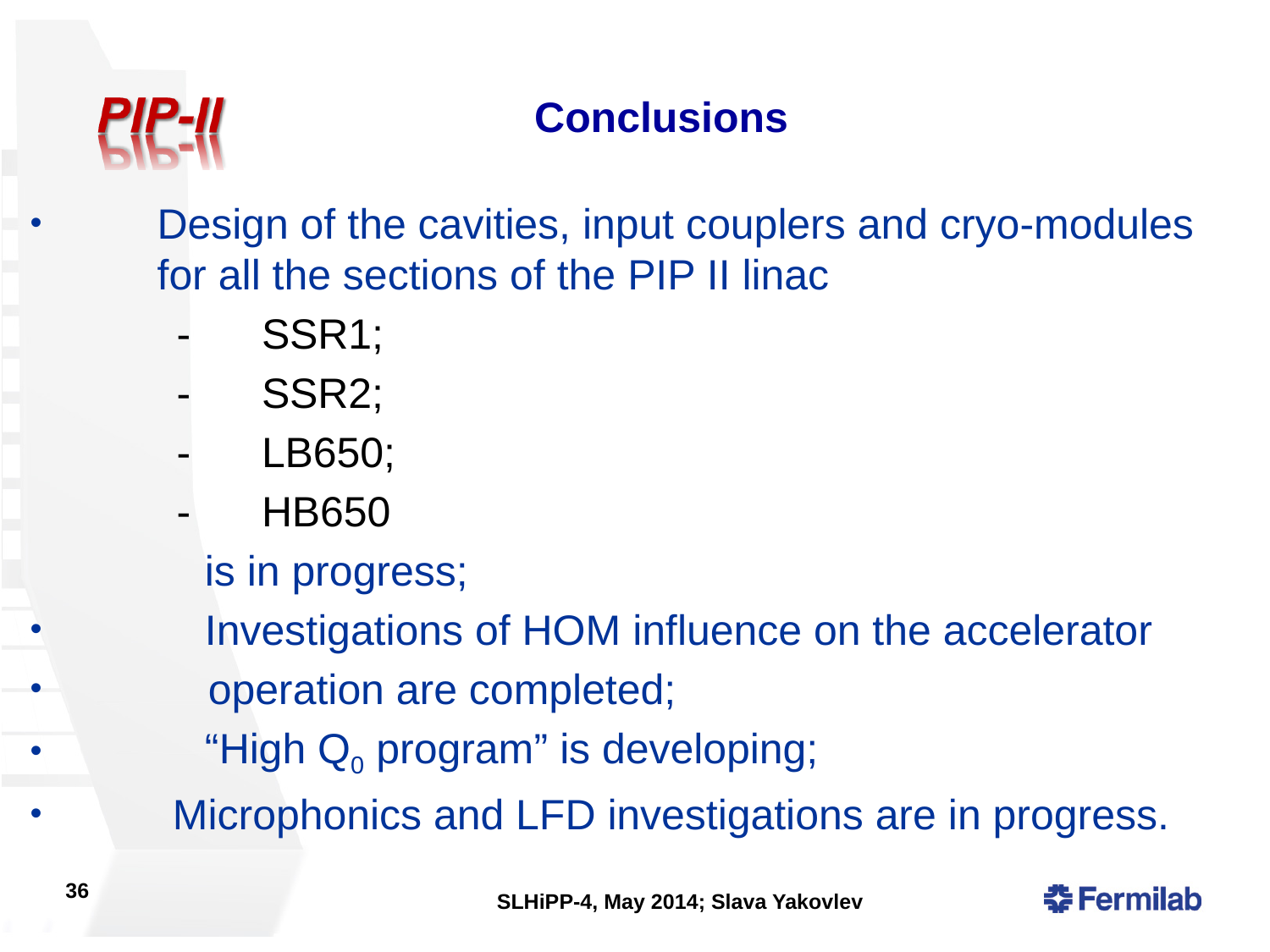

Conclusions
Design of the cavities, input couplers and cryo-modules for all the sections of the PIP II linac
       -      SSR1;
       -      SSR2;
       -      LB650;
       -      HB650
     	is in progress;
 	Investigations of HOM influence on the accelerator
           operation are completed;
	“High Q0 program” is developing;
        Microphonics and LFD investigations are in progress.
36
SLHiPP-4, May 2014; Slava Yakovlev